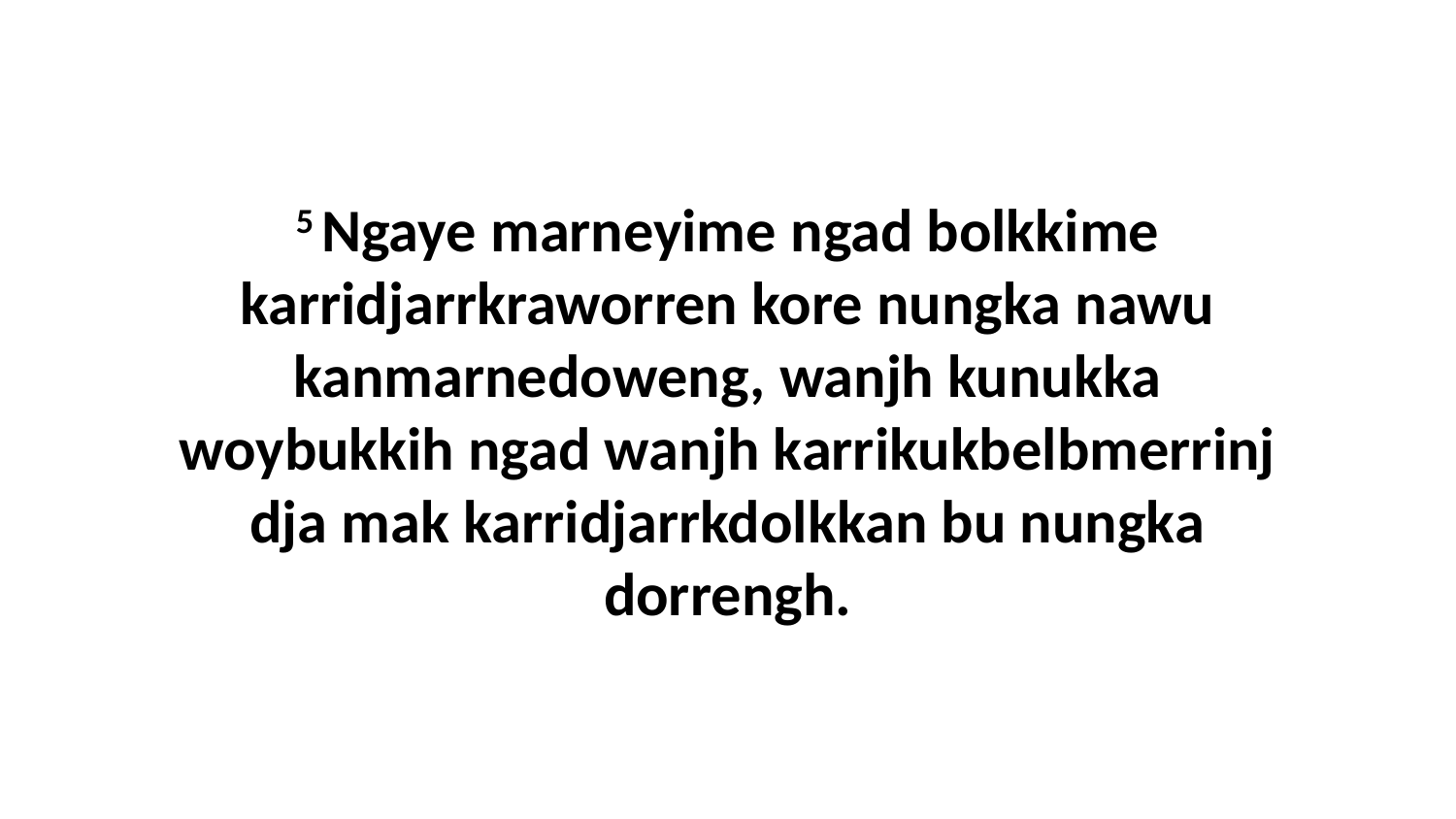

5 Ngaye marneyime ngad bolkkime karridjarrkraworren kore nungka nawu kanmarnedoweng, wanjh kunukka woybukkih ngad wanjh karrikukbelbmerrinj dja mak karridjarrkdolkkan bu nungka dorrengh.